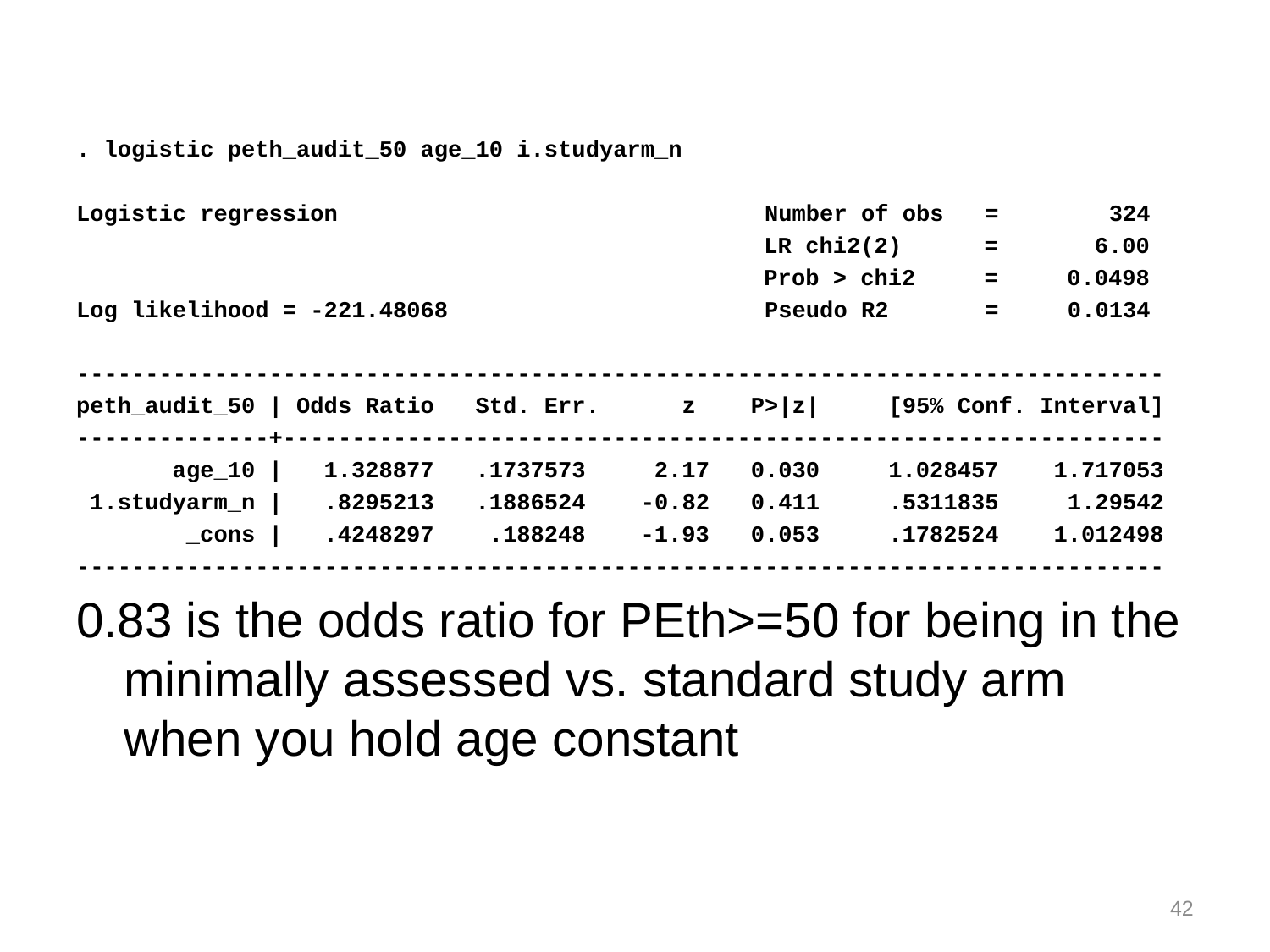

. logistic peth_audit_50 age_10 i.studyarm_n

Logistic regression                               Number of obs   =        324
                                                  LR chi2(2)      =       6.00
                                                  Prob > chi2     =     0.0498
Log likelihood = -221.48068                       Pseudo R2       =     0.0134

-------------------------------------------------------------------------------
peth_audit_50 | Odds Ratio   Std. Err.      z    P>|z|     [95% Conf. Interval]
--------------+----------------------------------------------------------------
       age_10 |   1.328877   .1737573     2.17   0.030     1.028457    1.717053
 1.studyarm_n |   .8295213   .1886524    -0.82   0.411     .5311835     1.29542
        _cons |   .4248297    .188248    -1.93   0.053     .1782524    1.012498
-------------------------------------------------------------------------------
0.83 is the odds ratio for PEth>=50 for being in the minimally assessed vs. standard study arm when you hold age constant

42